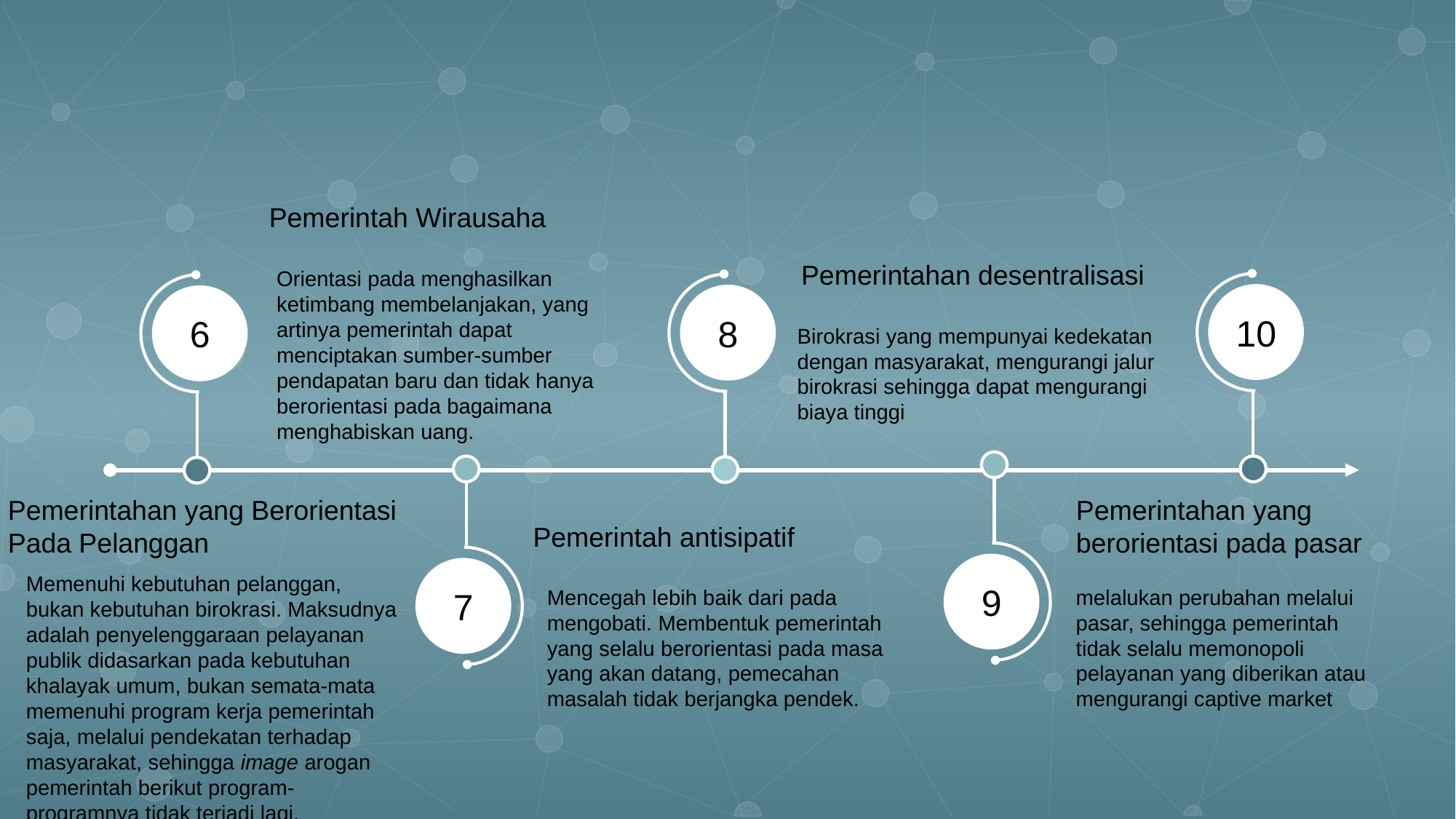

Pemerintah Wirausaha
Pemerintahan desentralisasi
Orientasi pada menghasilkan ketimbang membelanjakan, yang artinya pemerintah dapat menciptakan sumber-sumber pendapatan baru dan tidak hanya berorientasi pada bagaimana menghabiskan uang.

10

8

6

Birokrasi yang mempunyai kedekatan dengan masyarakat, mengurangi jalur birokrasi sehingga dapat mengurangi biaya tinggi

9

7

Pemerintahan yang Berorientasi Pada Pelanggan
Pemerintahan yang berorientasi pada pasar
Pemerintah antisipatif
Memenuhi kebutuhan pelanggan, bukan kebutuhan birokrasi. Maksudnya adalah penyelenggaraan pelayanan publik didasarkan pada kebutuhan khalayak umum, bukan semata-mata memenuhi program kerja pemerintah saja, melalui pendekatan terhadap masyarakat, sehingga image arogan pemerintah berikut program-programnya tidak terjadi lagi.
melalukan perubahan melalui pasar, sehingga pemerintah tidak selalu memonopoli pelayanan yang diberikan atau mengurangi captive market
Mencegah lebih baik dari pada mengobati. Membentuk pemerintah yang selalu berorientasi pada masa yang akan datang, pemecahan masalah tidak berjangka pendek.